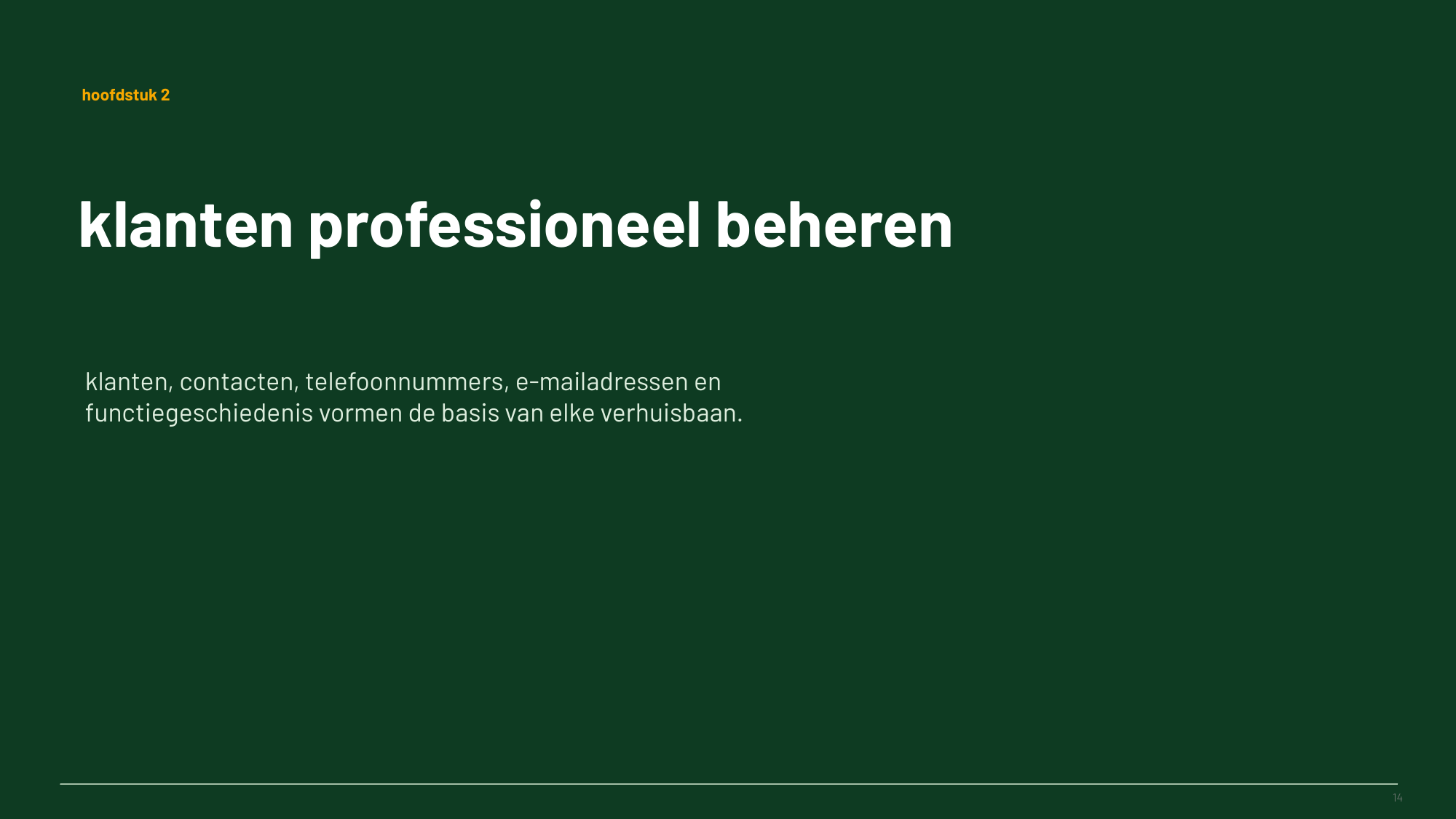

MovePilot Pro 4.0
hoofdstuk 2
klanten professioneel beheren
klanten, contacten, telefoonnummers, e-mailadressen en functiegeschiedenis vormen de basis van elke verhuisbaan.

14